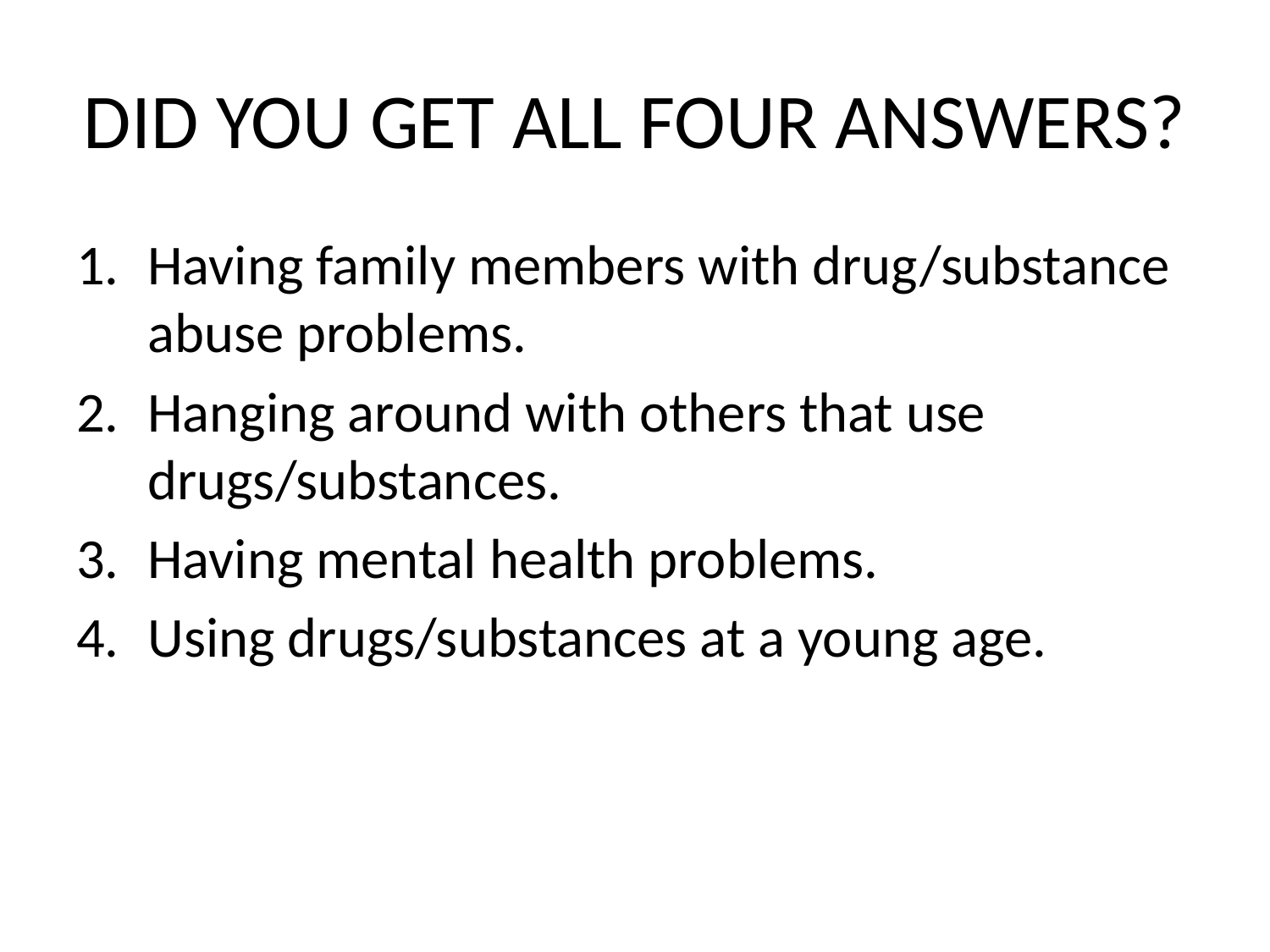

# DID YOU GET ALL FOUR ANSWERS?
Having family members with drug/substance abuse problems.
Hanging around with others that use drugs/substances.
Having mental health problems.
Using drugs/substances at a young age.